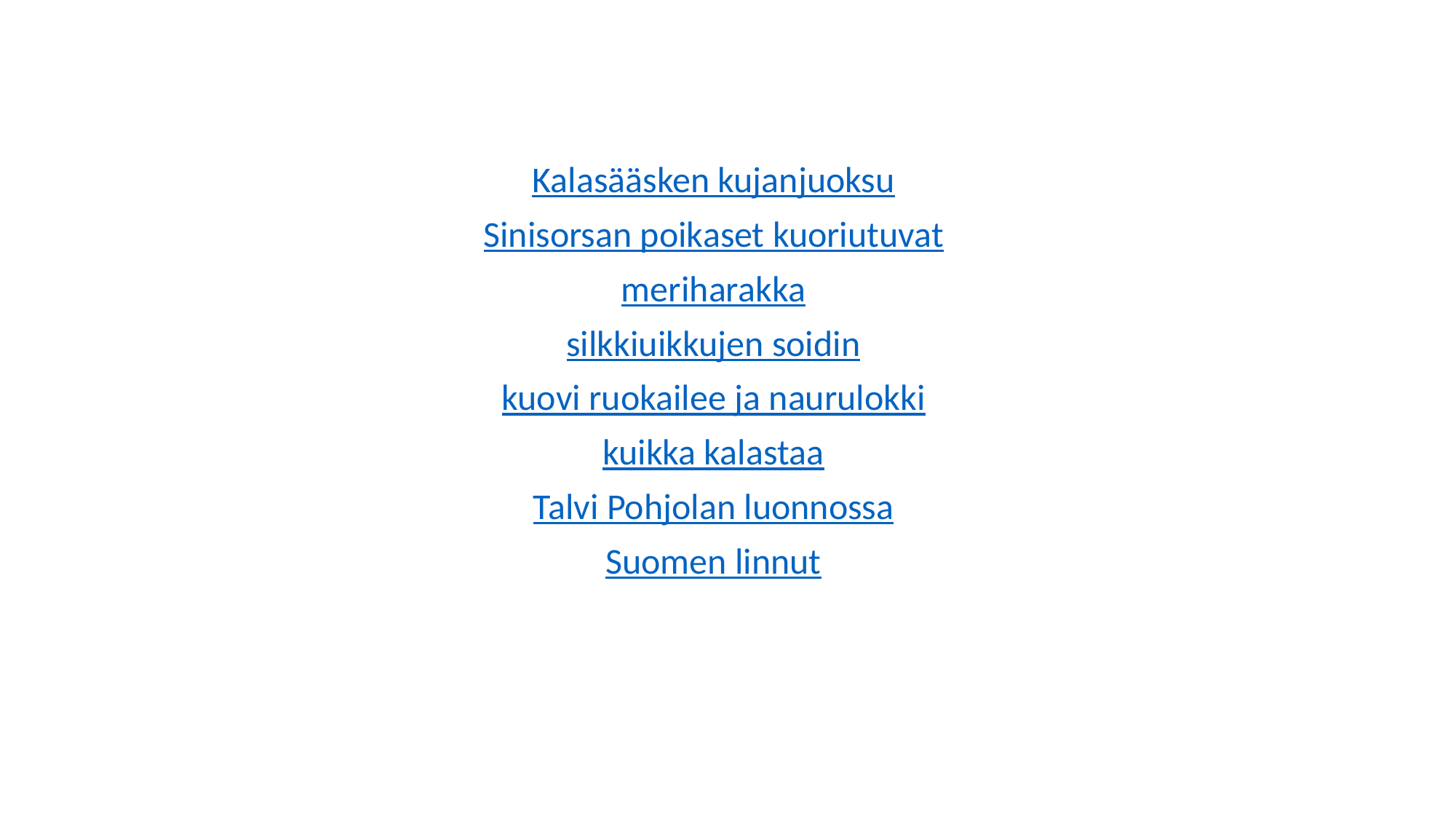

Kalasääsken kujanjuoksu
Sinisorsan poikaset kuoriutuvat
meriharakka
silkkiuikkujen soidin
kuovi ruokailee ja naurulokki
kuikka kalastaa
Talvi Pohjolan luonnossa
Suomen linnut